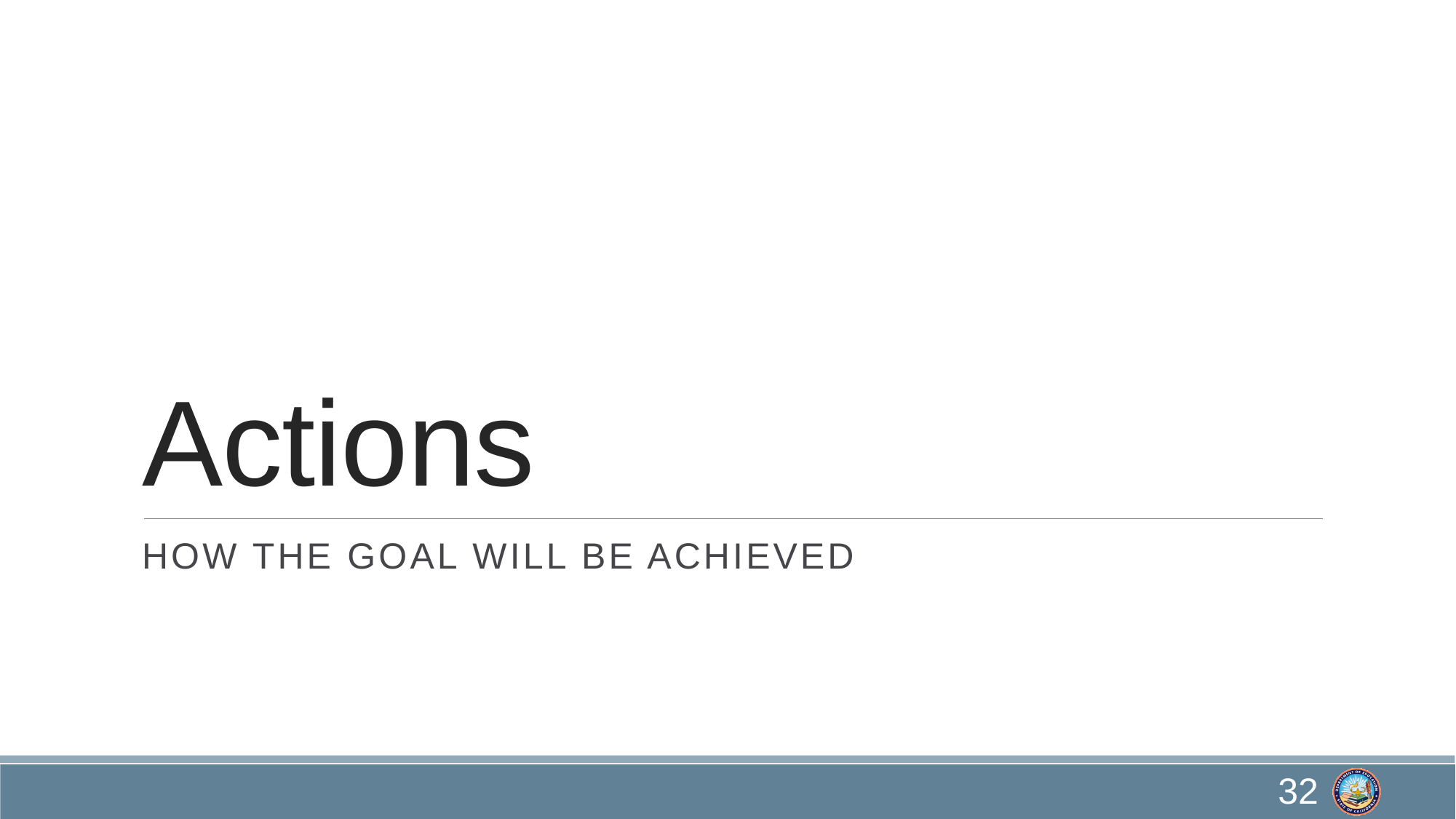

# Actions
How the goal will be achieved
32